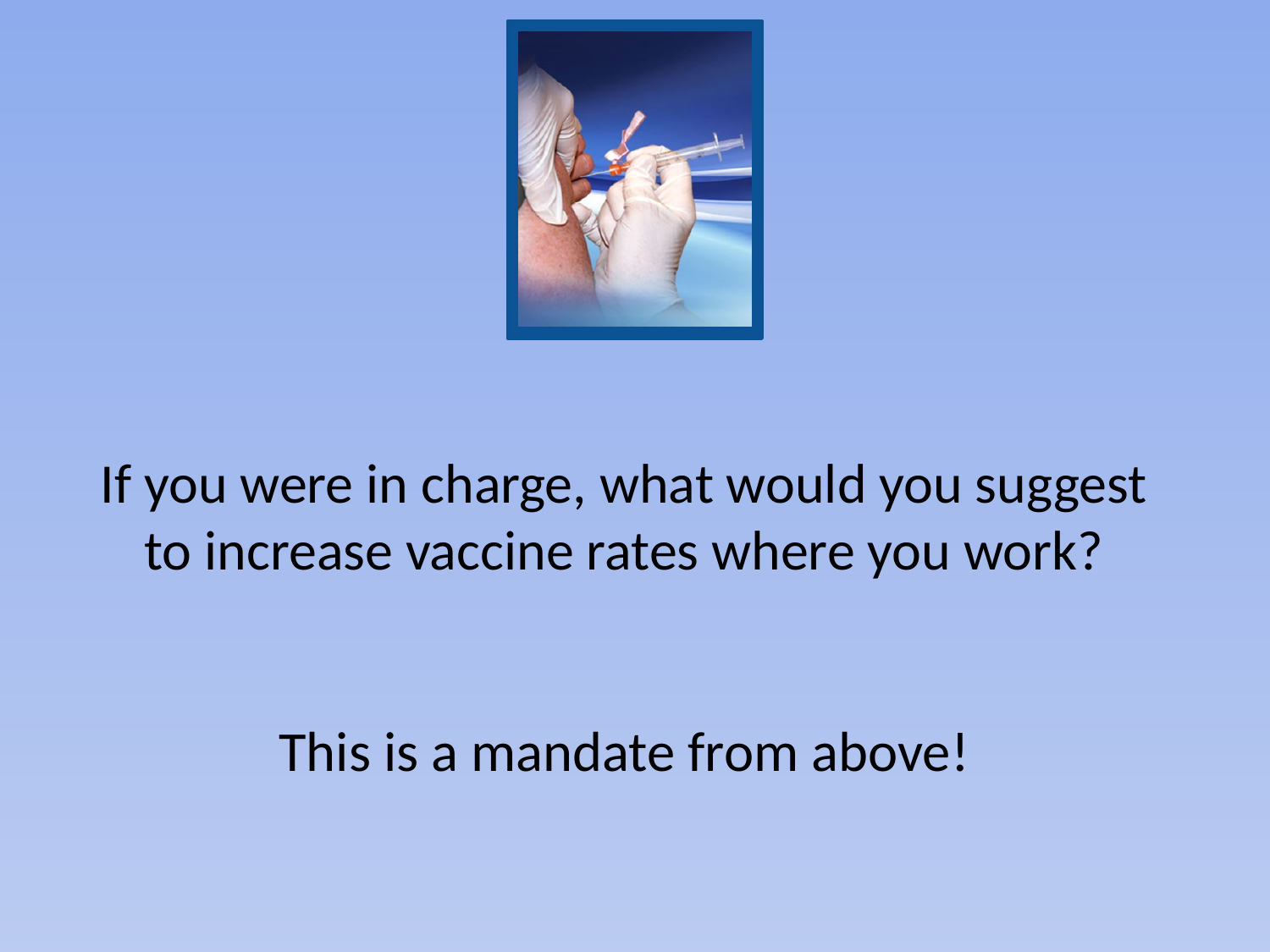

# If you were in charge, what would you suggest to increase vaccine rates where you work?
This is a mandate from above!